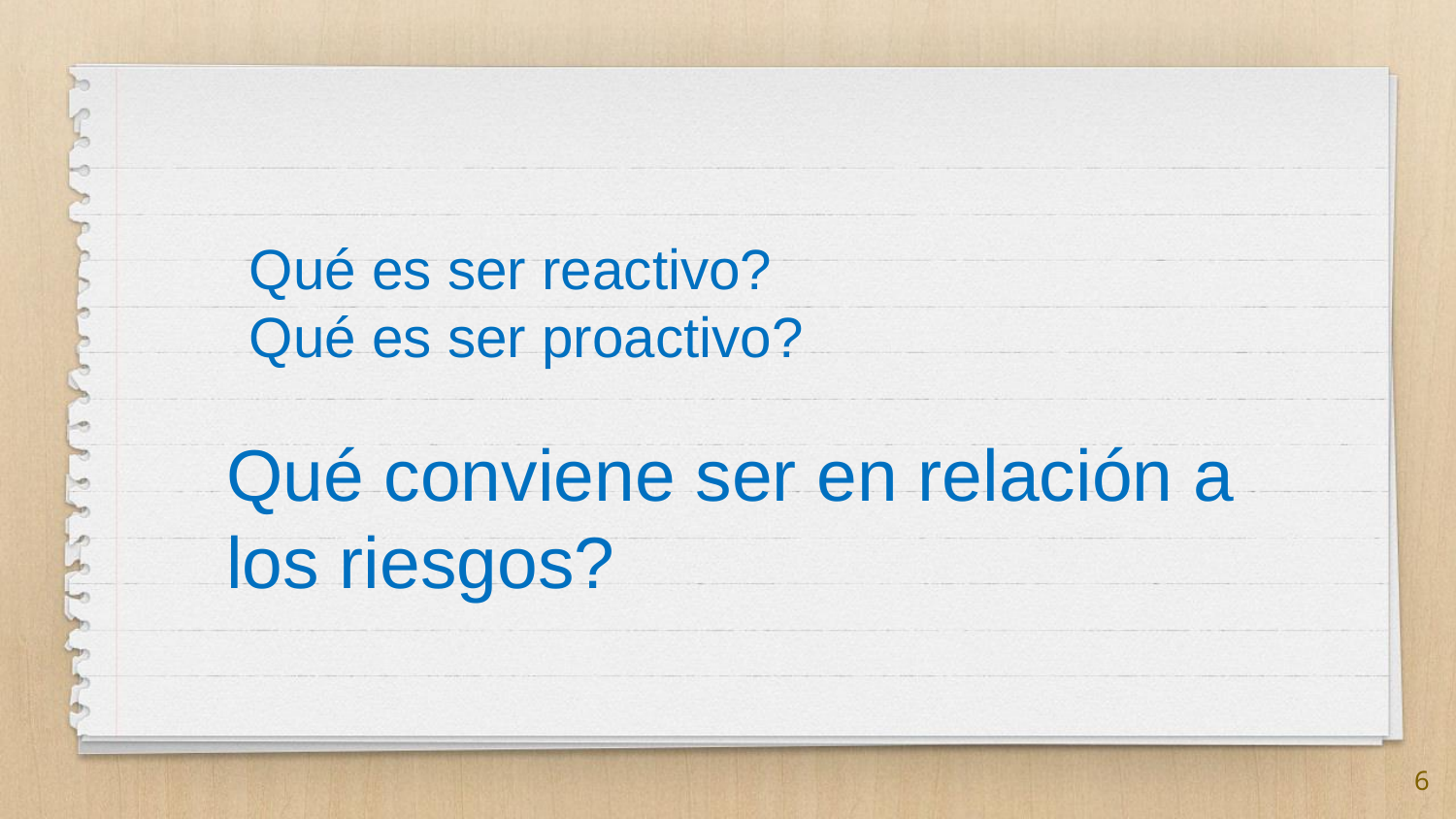

Qué es ser reactivo?
Qué es ser proactivo?
Qué conviene ser en relación a los riesgos?
6